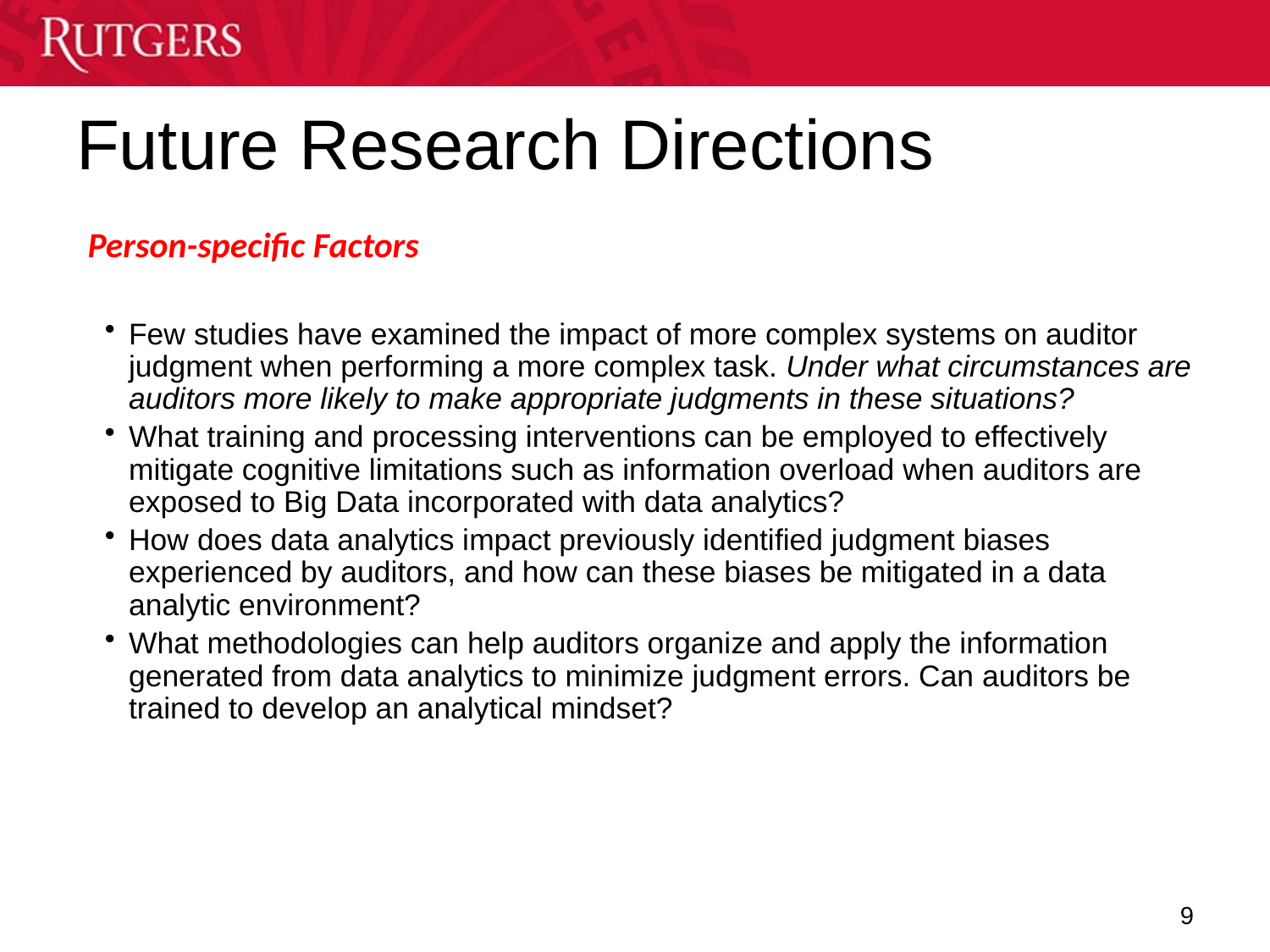

# Future Research Directions
Person-specific Factors
Few studies have examined the impact of more complex systems on auditor judgment when performing a more complex task. Under what circumstances are auditors more likely to make appropriate judgments in these situations?
What training and processing interventions can be employed to effectively mitigate cognitive limitations such as information overload when auditors are exposed to Big Data incorporated with data analytics?
How does data analytics impact previously identified judgment biases experienced by auditors, and how can these biases be mitigated in a data analytic environment?
What methodologies can help auditors organize and apply the information generated from data analytics to minimize judgment errors. Can auditors be trained to develop an analytical mindset?
9